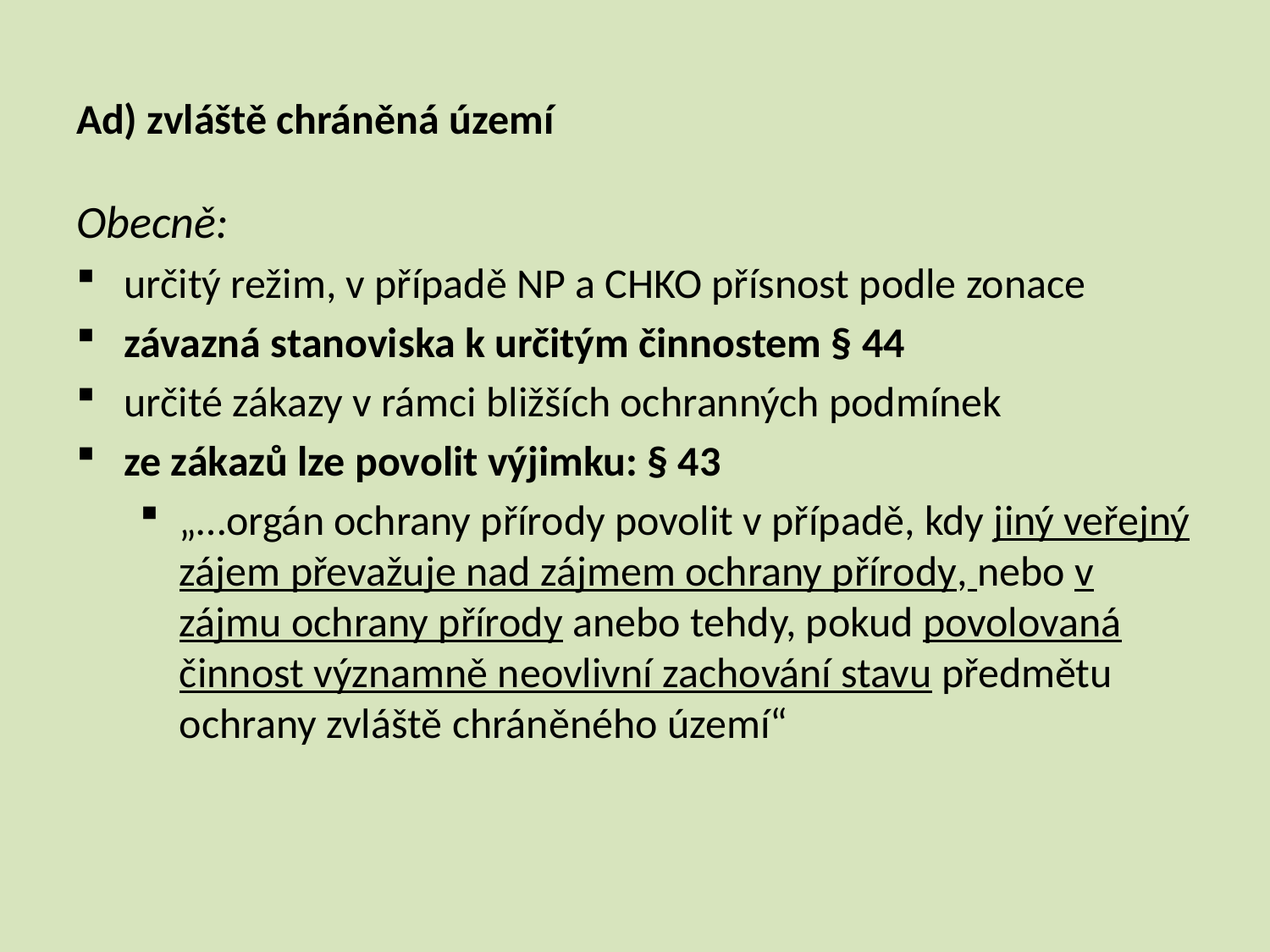

# Ad) zvláště chráněná území
Obecně:
určitý režim, v případě NP a CHKO přísnost podle zonace
závazná stanoviska k určitým činnostem § 44
určité zákazy v rámci bližších ochranných podmínek
ze zákazů lze povolit výjimku: § 43
„…orgán ochrany přírody povolit v případě, kdy jiný veřejný zájem převažuje nad zájmem ochrany přírody, nebo v zájmu ochrany přírody anebo tehdy, pokud povolovaná činnost významně neovlivní zachování stavu předmětu ochrany zvláště chráněného území“